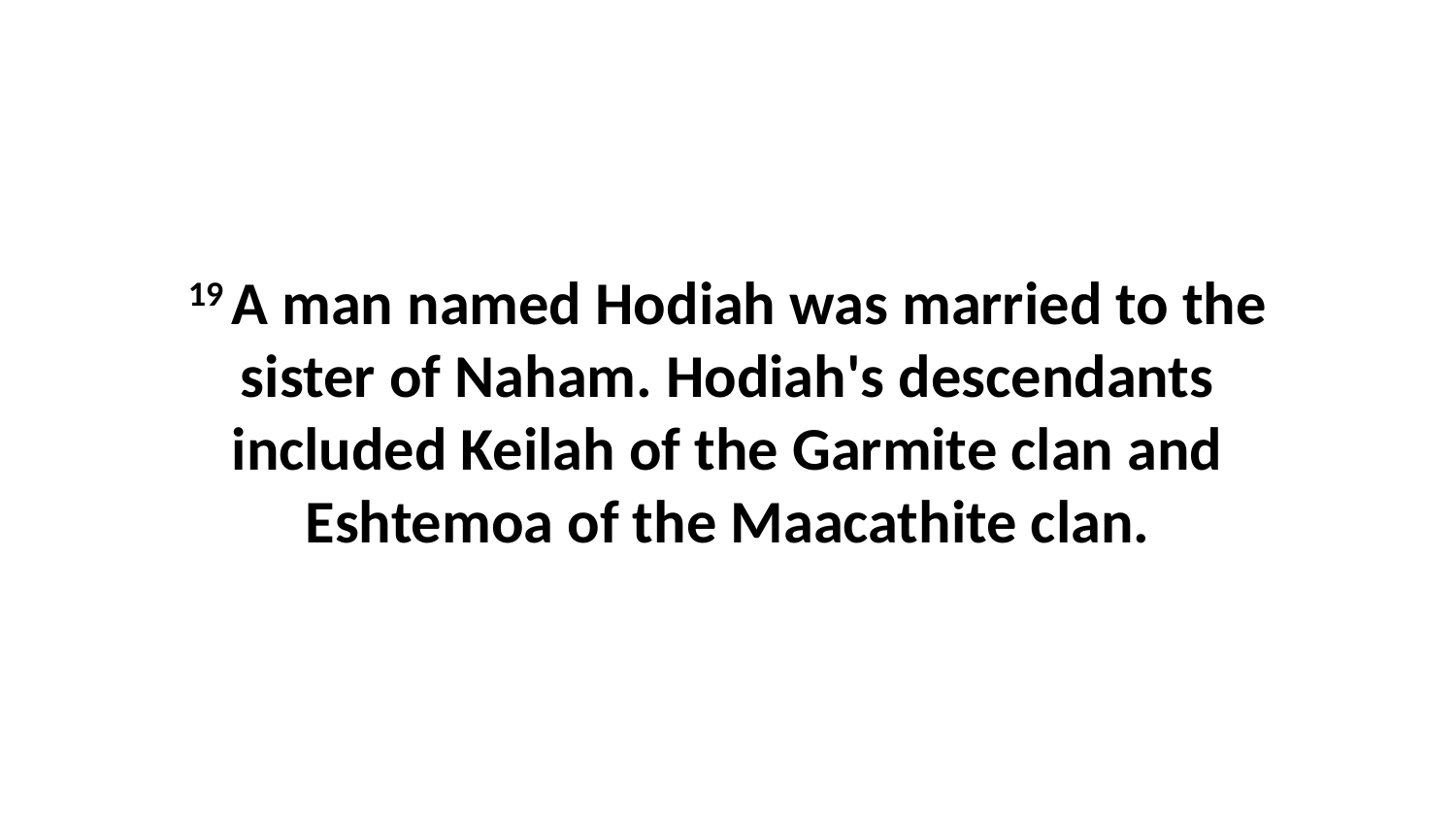

19 A man named Hodiah was married to the sister of Naham. Hodiah's descendants included Keilah of the Garmite clan and Eshtemoa of the Maacathite clan.